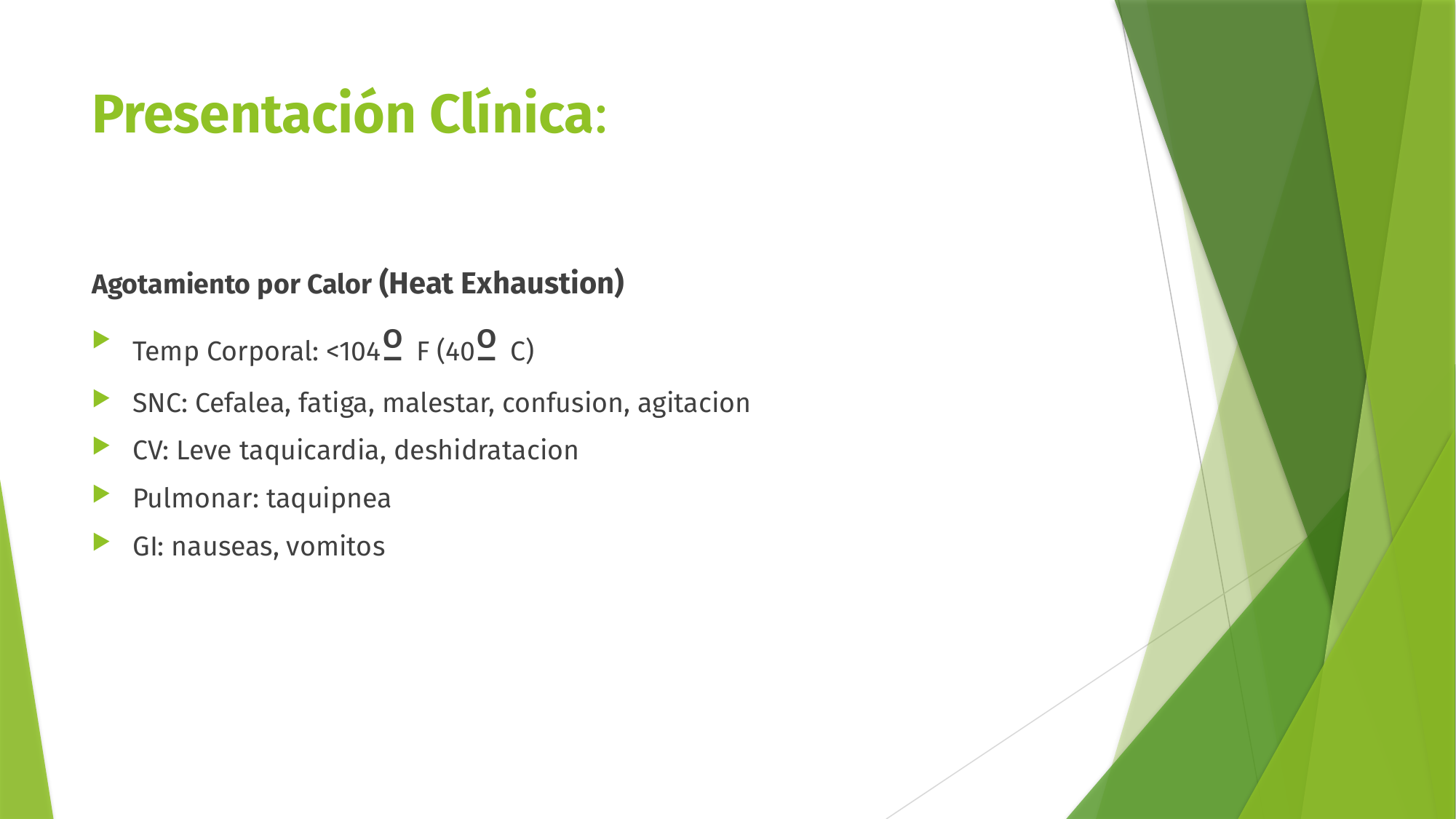

# Presentación Clínica:
Agotamiento por Calor (Heat Exhaustion)
Temp Corporal: <104º F (40º C)
SNC: Cefalea, fatiga, malestar, confusion, agitacion
CV: Leve taquicardia, deshidratacion
Pulmonar: taquipnea
GI: nauseas, vomitos